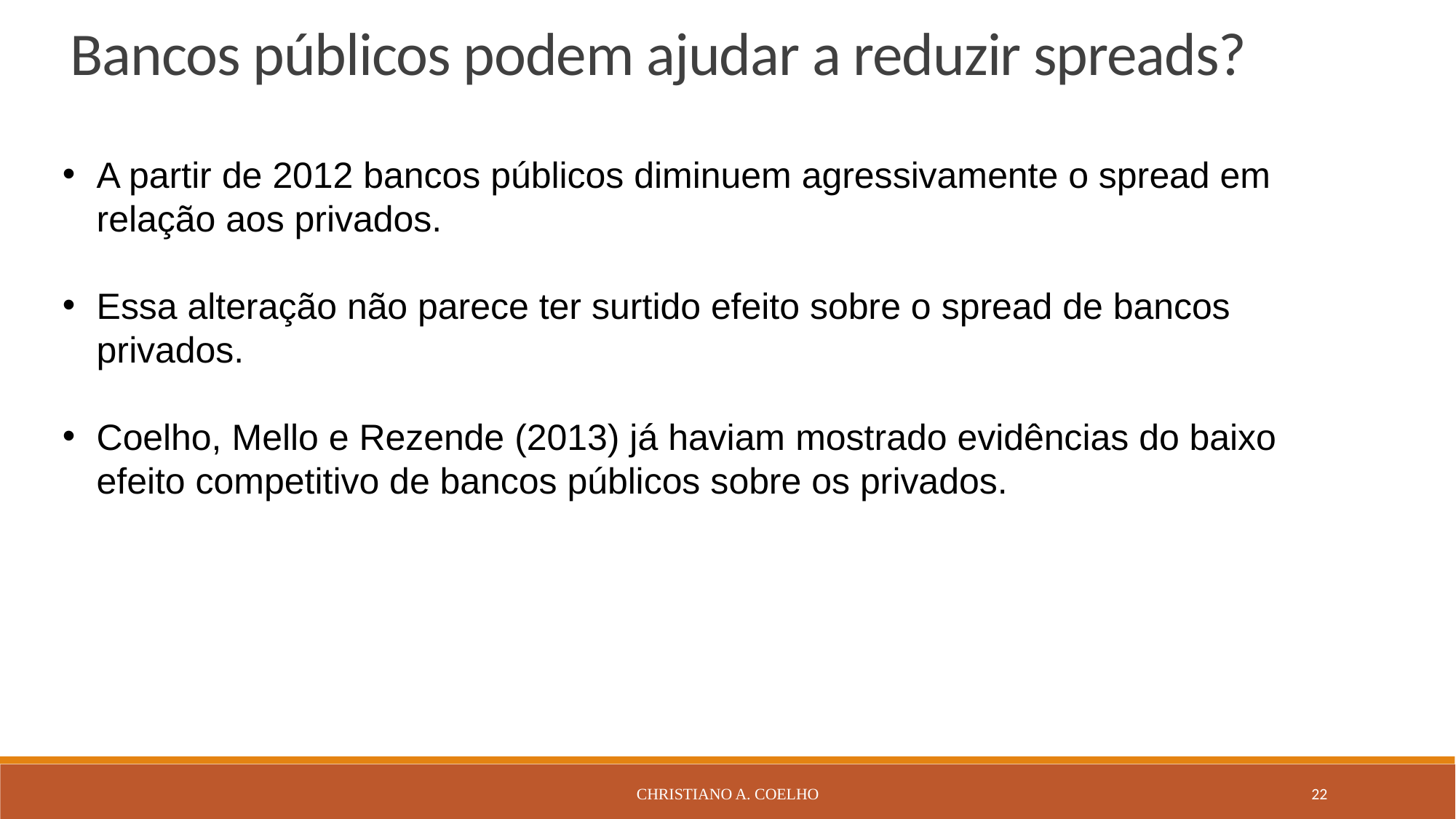

Bancos públicos podem ajudar a reduzir spreads?
A partir de 2012 bancos públicos diminuem agressivamente o spread em relação aos privados.

Essa alteração não parece ter surtido efeito sobre o spread de bancos privados.

Coelho, Mello e Rezende (2013) já haviam mostrado evidências do baixo efeito competitivo de bancos públicos sobre os privados.

Christiano A. Coelho
22